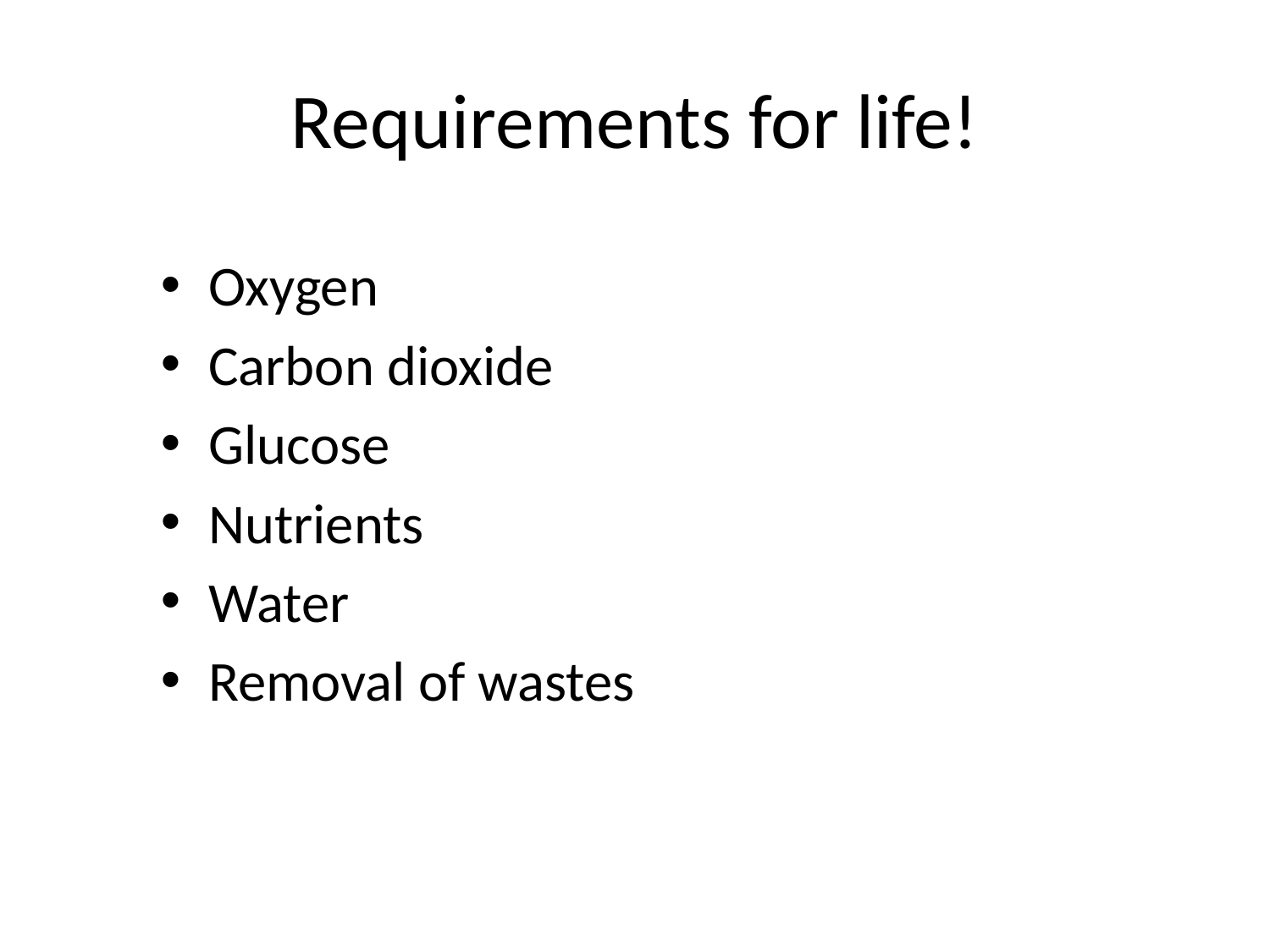

# Requirements for life!
Oxygen
Carbon dioxide
Glucose
Nutrients
Water
Removal of wastes